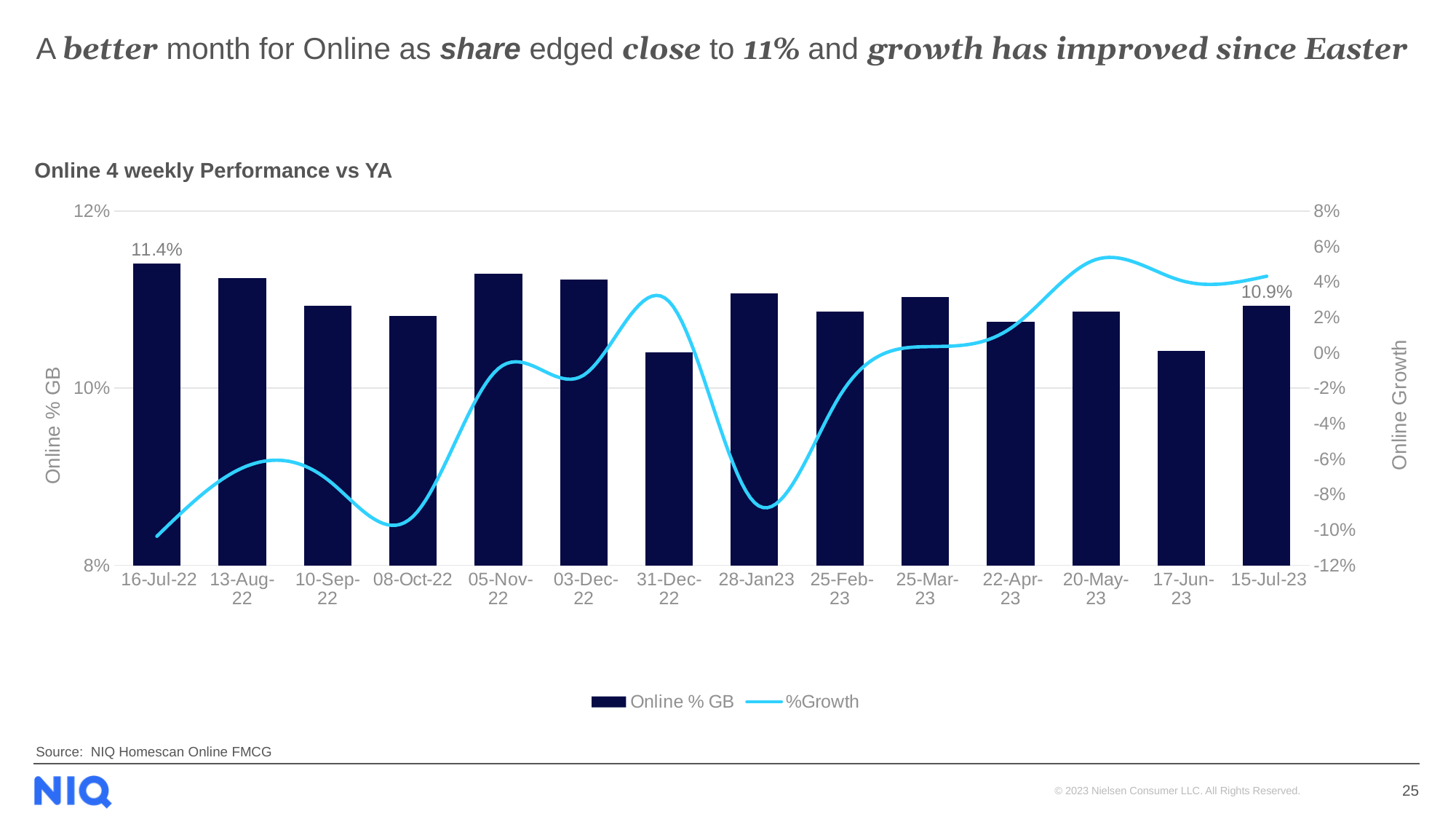

# A better month for Online as share edged close to 11% and growth has improved since Easter
Online 4 weekly Performance vs YA

### Chart

| Category | Online % GB | %Growth |
|---|---|---|
|  16-Jul-22 | 0.11404484055573583 | -0.10360557548399629 |
| 13-Aug-22 | 0.11240171920300392 | -0.06507053547545028 |
| 10-Sep-22 | 0.10926499203096404 | -0.07163135190422898 |
| 08-Oct-22 | 0.10815263893543135 | -0.09242638739464593 |
|  05-Nov-22 | 0.11295301887037115 | -0.00893858998495678 |
|  03-Dec-22 | 0.1122763378279151 | -0.012631344414819834 |
| 31-Dec-22 | 0.10406585053914277 | 0.028867847586311557 |
|  28-Jan23 | 0.11071903493021683 | -0.08462022128987046 |
|  25-Feb-23 | 0.10863181654685991 | -0.02424223168484041 |
|  25-Mar-23 | 0.11028161623658786 | 0.0034095798571536218 |
|  22-Apr-23 | 0.10747196578006159 | 0.013775546007777084 |
| 20-May-23 | 0.10867675577462904 | 0.05259380925972934 |
|  17-Jun-23 | 0.10423528760750443 | 0.040681029979169114 |
|  15-Jul-23 | 0.10928814149022036 | 0.043172031059490745 |
Source:  NIQ Homescan Online FMCG
25